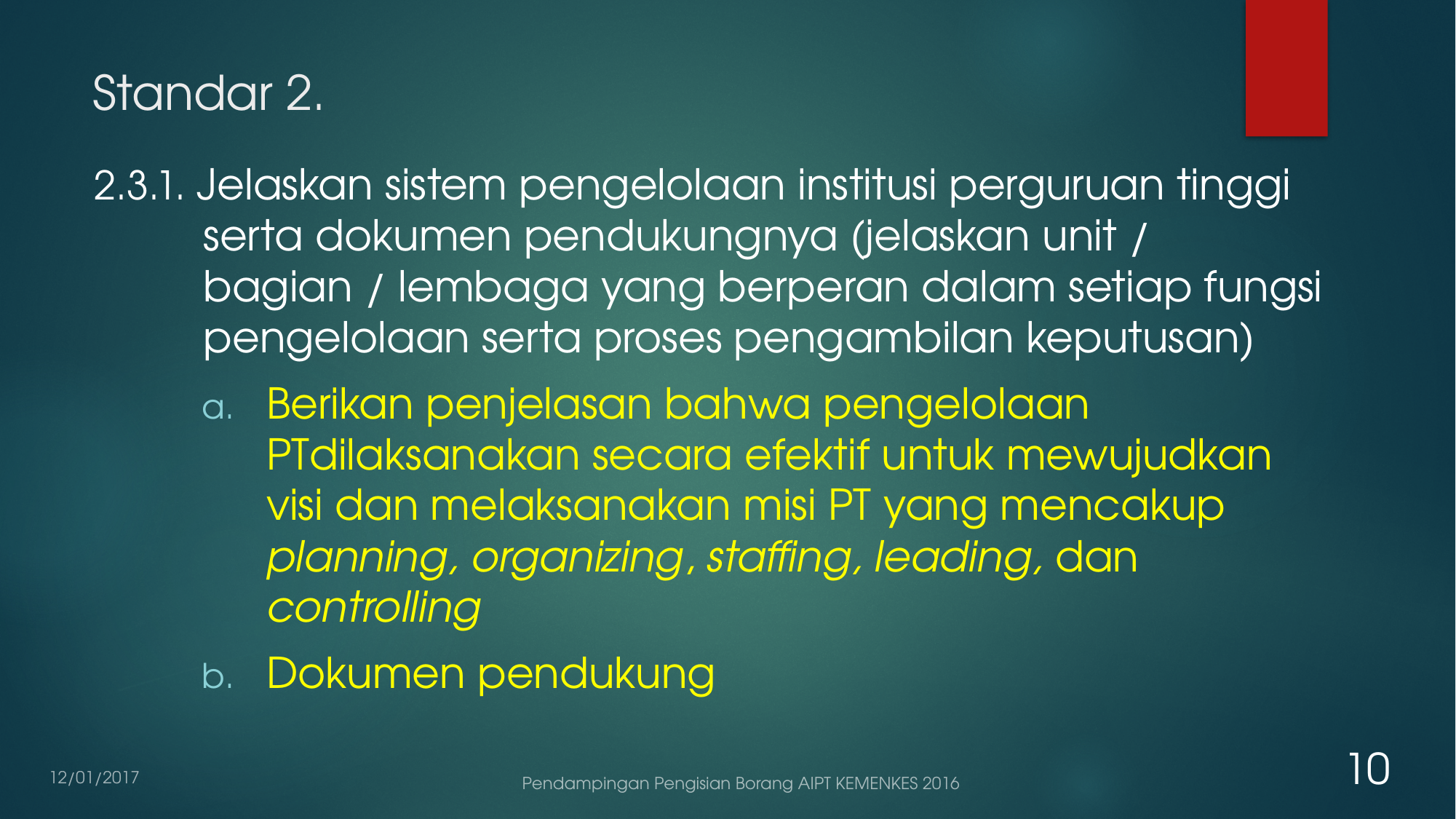

# Standar 2.
2.3.1. Jelaskan sistem pengelolaan institusi perguruan tinggi serta dokumen pendukungnya (jelaskan unit / bagian / lembaga yang berperan dalam setiap fungsi pengelolaan serta proses pengambilan keputusan)
Berikan penjelasan bahwa pengelolaan PTdilaksanakan secara efektif untuk mewujudkan visi dan melaksanakan misi PT yang mencakup planning, organizing, staffing, leading, dan controlling
Dokumen pendukung

10
12/01/2017
Pendampingan Pengisian Borang AIPT KEMENKES 2016